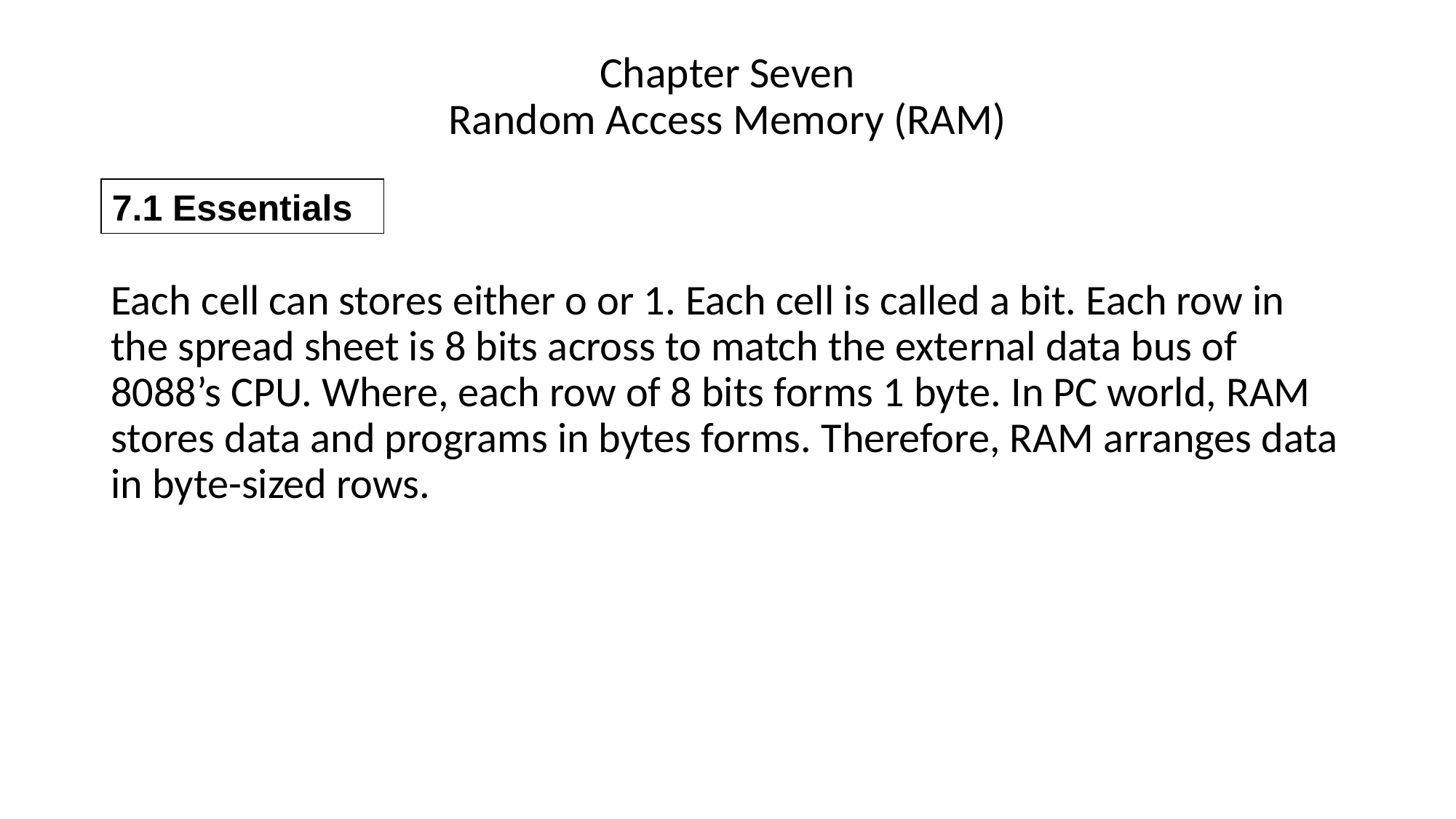

# Chapter Seven Random Access Memory (RAM)
7.1 Essentials
Each cell can stores either o or 1. Each cell is called a bit. Each row in the spread sheet is 8 bits across to match the external data bus of 8088’s CPU. Where, each row of 8 bits forms 1 byte. In PC world, RAM stores data and programs in bytes forms. Therefore, RAM arranges data in byte-sized rows.